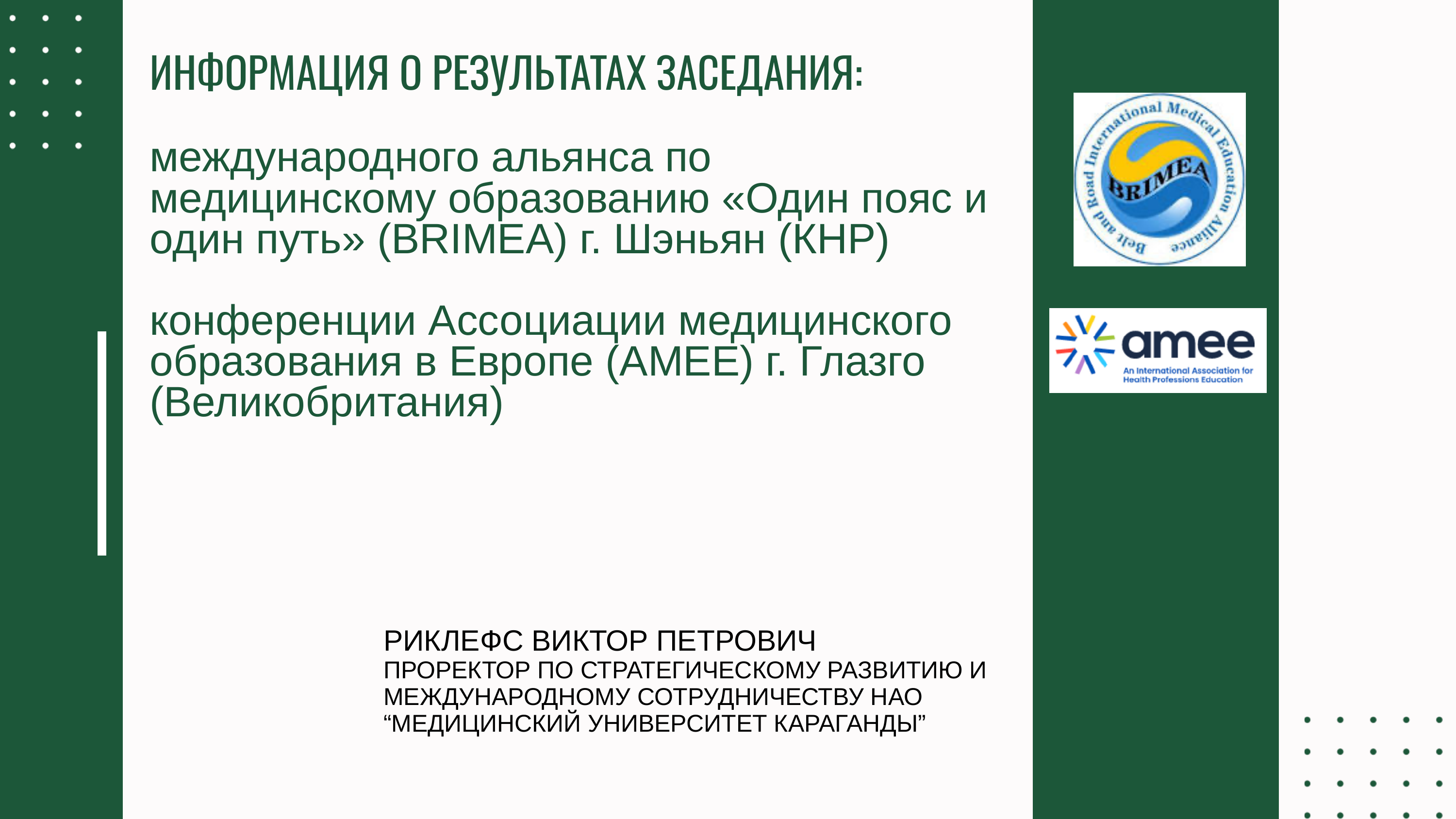

ИНФОРМАЦИЯ О РЕЗУЛЬТАТАХ ЗАСЕДАНИЯ:

международного альянса по медицинскому образованию «Один пояс и один путь» (BRIMEA) г. Шэньян (КНР)

конференции Ассоциации медицинского образования в Европе (АМЕЕ) г. Глазго (Великобритания)

РИКЛЕФС ВИКТОР ПЕТРОВИЧ
ПРОРЕКТОР ПО СТРАТЕГИЧЕСКОМУ РАЗВИТИЮ И МЕЖДУНАРОДНОМУ СОТРУДНИЧЕСТВУ НАО “МЕДИЦИНСКИЙ УНИВЕРСИТЕТ КАРАГАНДЫ”